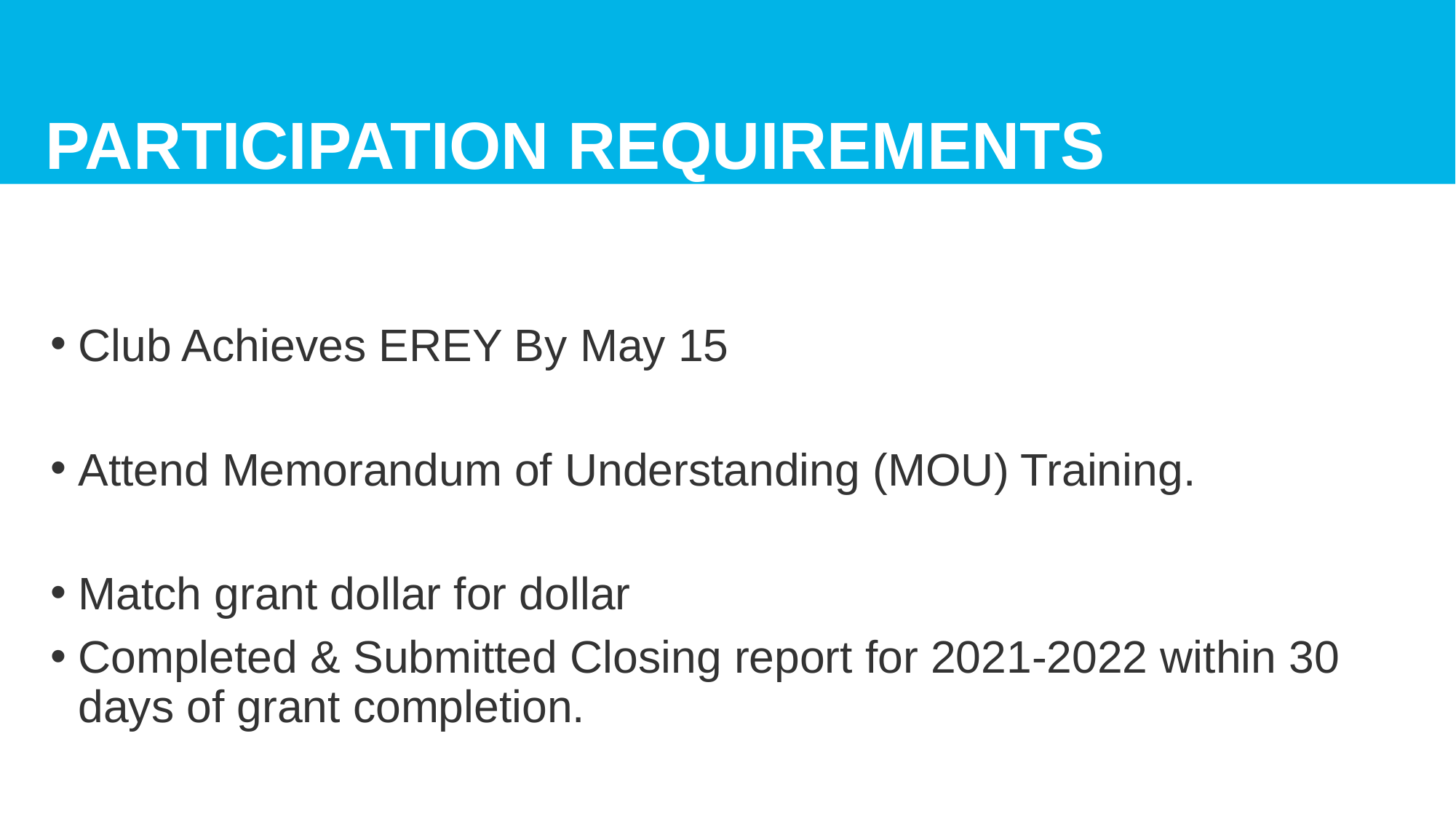

# Participation Requirements
3
Club Achieves EREY By May 15
Attend Memorandum of Understanding (MOU) Training.
Match grant dollar for dollar
Completed & Submitted Closing report for 2021-2022 within 30 days of grant completion.